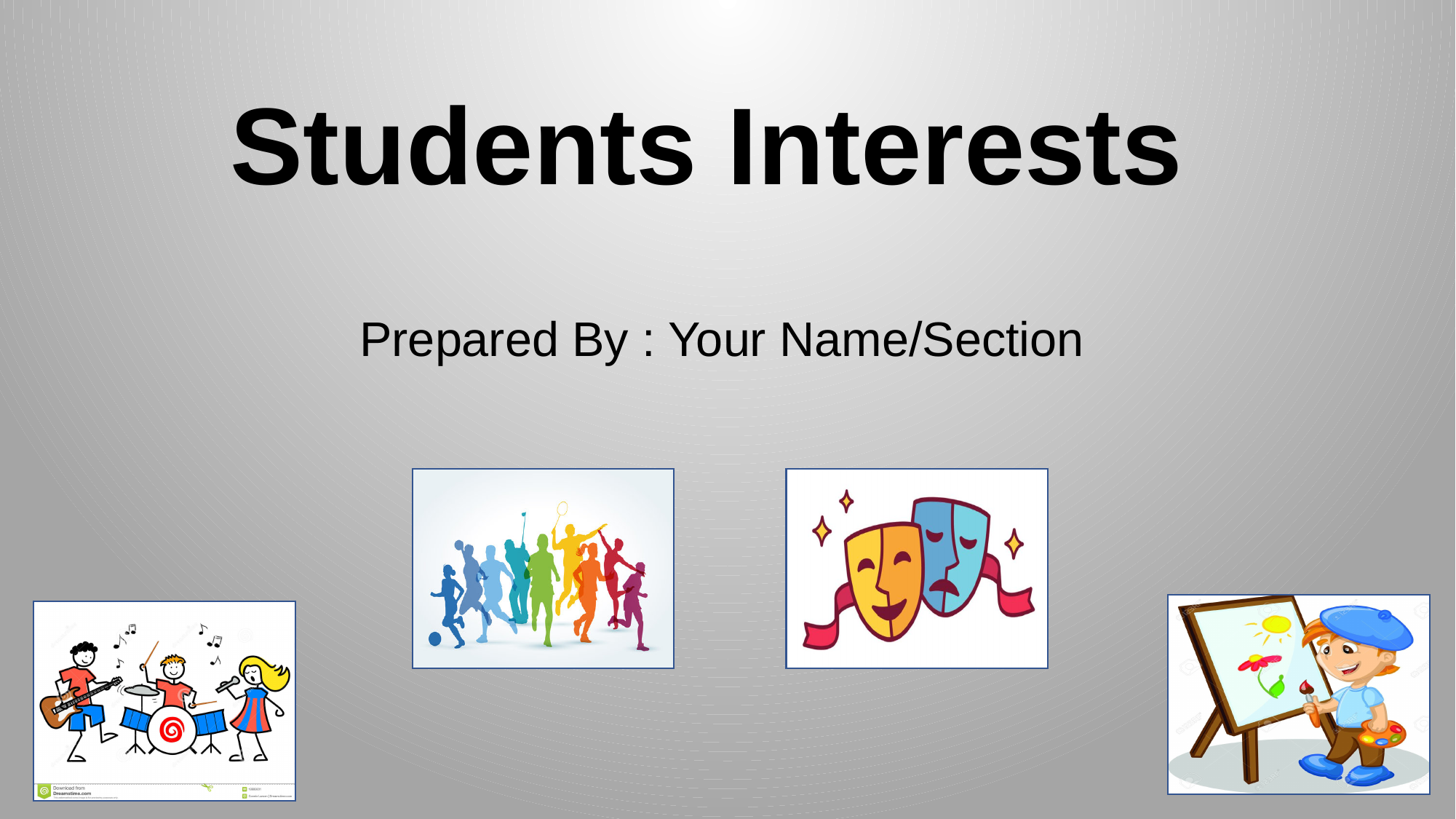

# Students Interests
Prepared By : Your Name/Section